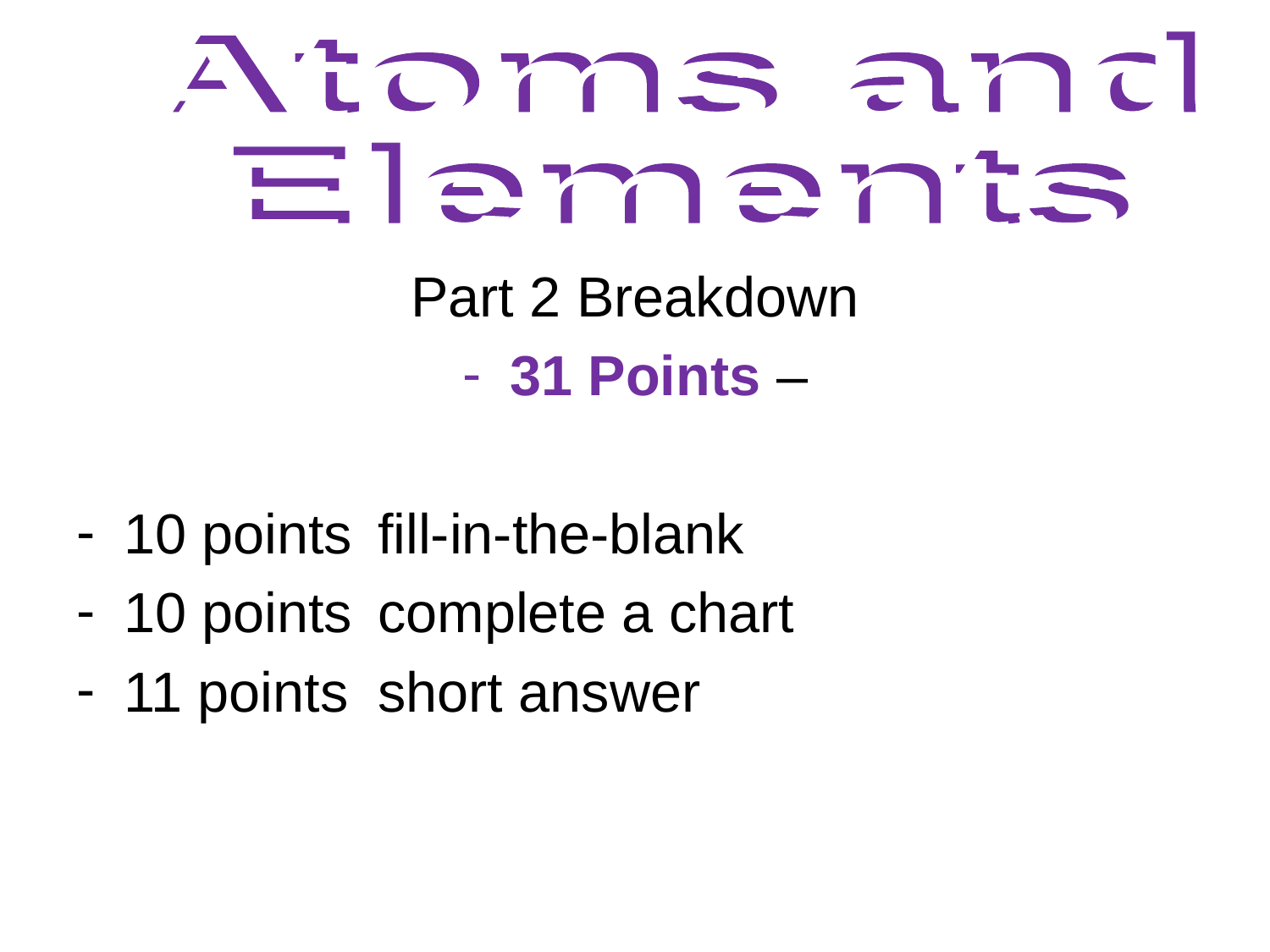

Atoms and
Elements
Atoms and
Elements
Part 2 Breakdown
31 Points –

10 points	fill-in-the-blank
10 points	complete a chart
11 points	short answer